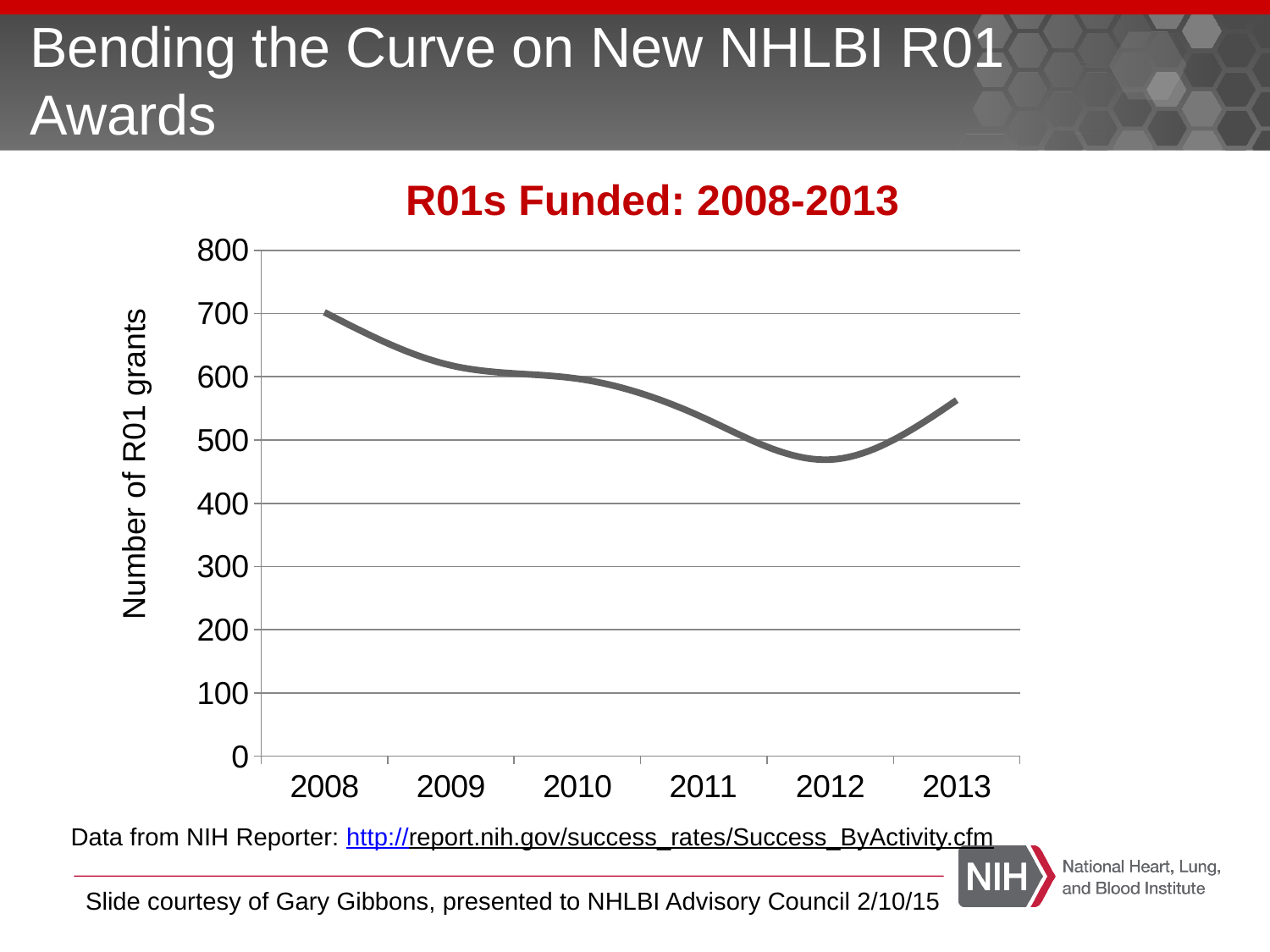

# Bending the Curve on New NHLBI R01 Awards
R01s Funded: 2008-2013

### Chart

| Category | Series 1 |
|---|---|
| 2008 | 702.0 |
| 2009 | 618.0 |
| 2010 | 597.0 |
| 2011 | 535.0 |
| 2012 | 469.0 |
| 2013 | 563.0 |
Number of R01 grants
Data from NIH Reporter: http://report.nih.gov/success_rates/Success_ByActivity.cfm
Slide courtesy of Gary Gibbons, presented to NHLBI Advisory Council 2/10/15